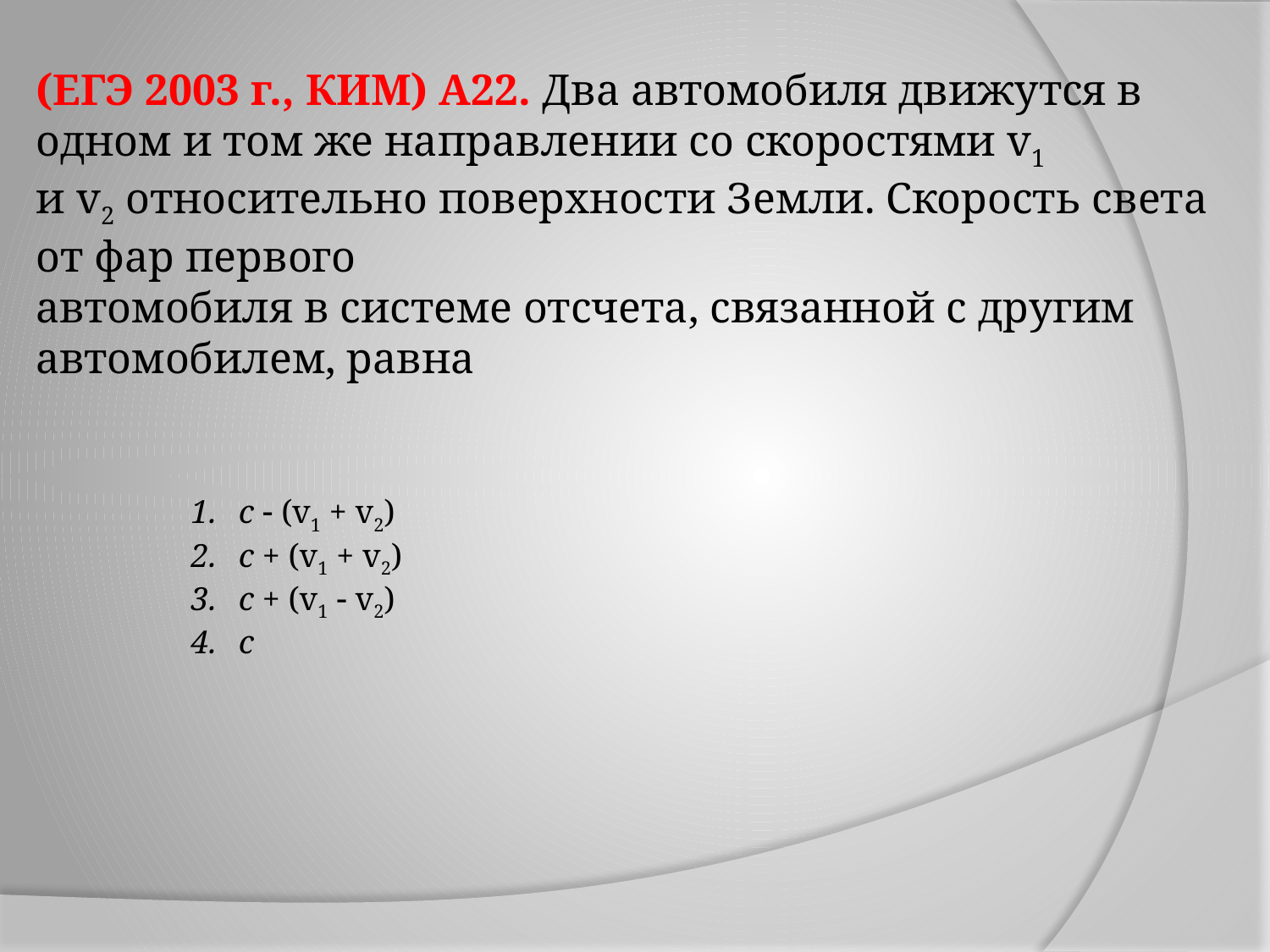

# (ЕГЭ 2003 г., КИМ) А22. Два автомобиля движутся в одном и том же направлении со скоростями v1 и v2 относительно поверхности Земли. Скорость света от фар первого автомобиля в системе отсчета, связанной с другим автомобилем, равна
с − (v1 + v2)
с + (v1 + v2)
с + (v1 − v2)
с